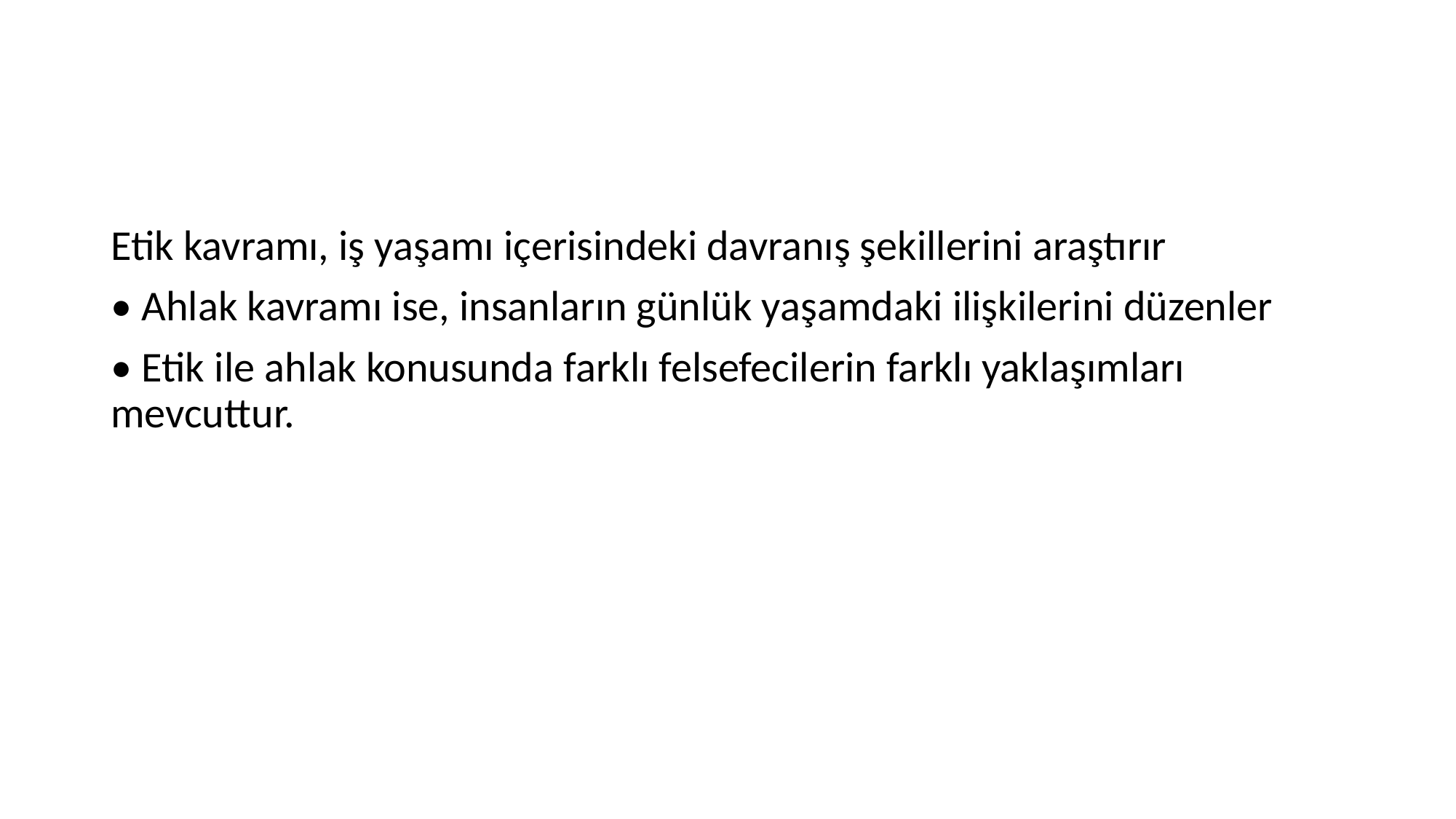

#
Etik kavramı, iş yaşamı içerisindeki davranış şekillerini araştırır
• Ahlak kavramı ise, insanların günlük yaşamdaki ilişkilerini düzenler
• Etik ile ahlak konusunda farklı felsefecilerin farklı yaklaşımları mevcuttur.